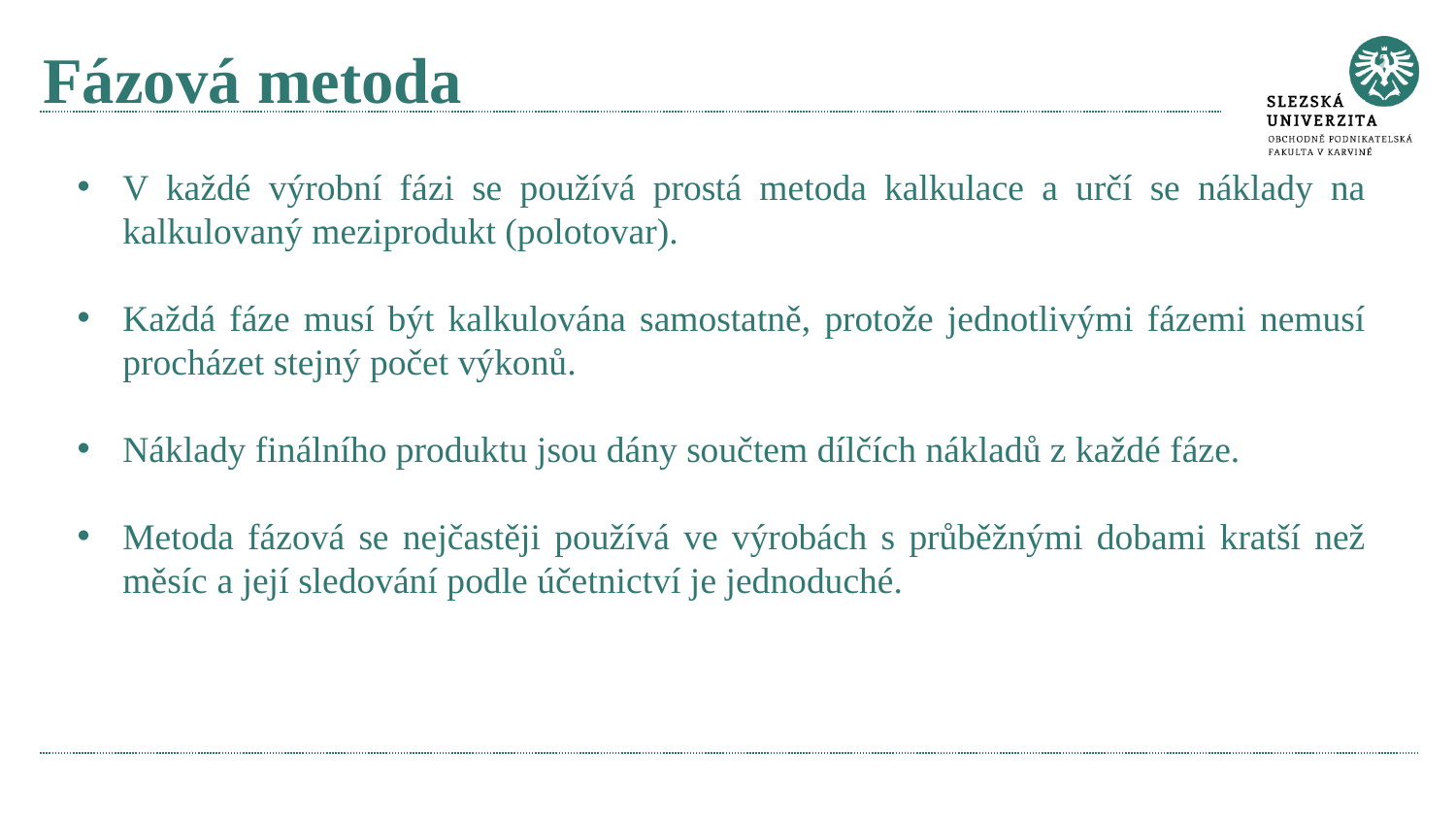

# Fázová metoda

V každé výrobní fázi se používá prostá metoda kalkulace a určí se náklady na kalkulovaný meziprodukt (polotovar).

Každá fáze musí být kalkulována samostatně, protože jednotlivými fázemi nemusí procházet stejný počet výkonů.

Náklady finálního produktu jsou dány součtem dílčích nákladů z každé fáze.

Metoda fázová se nejčastěji používá ve výrobách s průběžnými dobami kratší než měsíc a její sledování podle účetnictví je jednoduché.